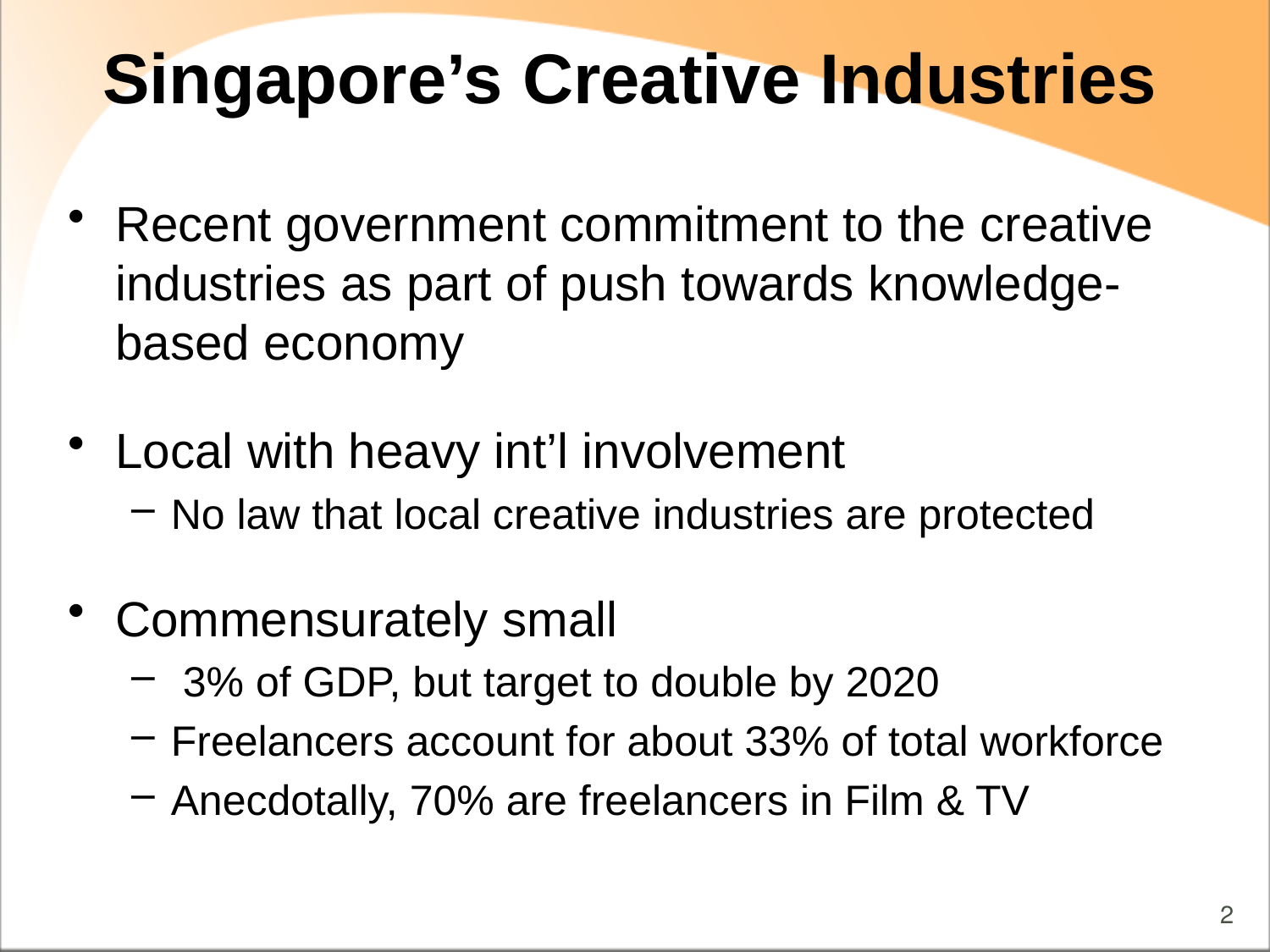

# Singapore’s Creative Industries
Recent government commitment to the creative industries as part of push towards knowledge-based economy

Local with heavy int’l involvement
No law that local creative industries are protected

Commensurately small
 3% of GDP, but target to double by 2020
Freelancers account for about 33% of total workforce
Anecdotally, 70% are freelancers in Film & TV

2